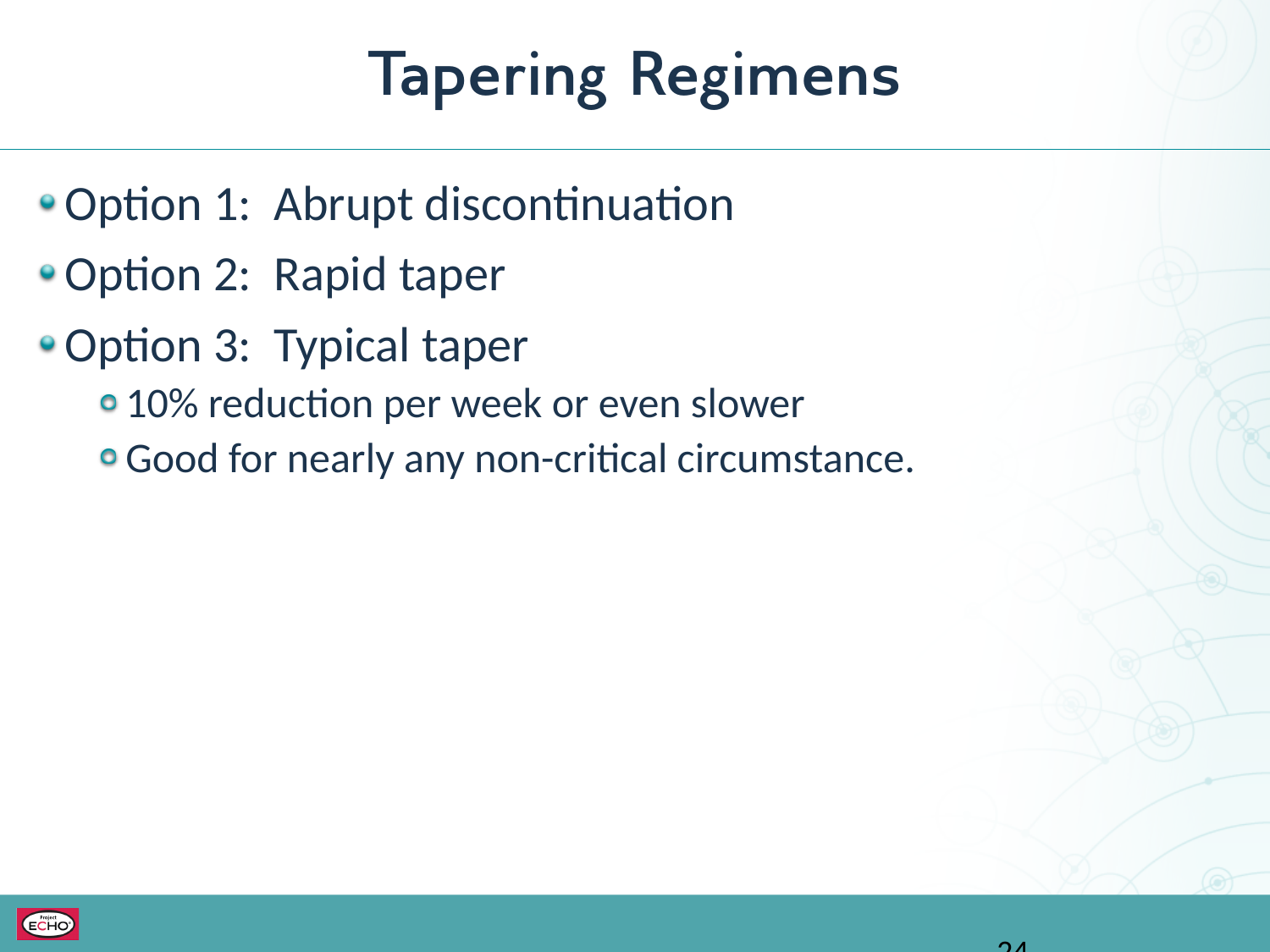

Tapering Regimens
Option 1:  Abrupt discontinuation
Option 2:  Rapid taper
Option 3:  Typical taper
10% reduction per week or even slower
Good for nearly any non-critical circumstance.
24